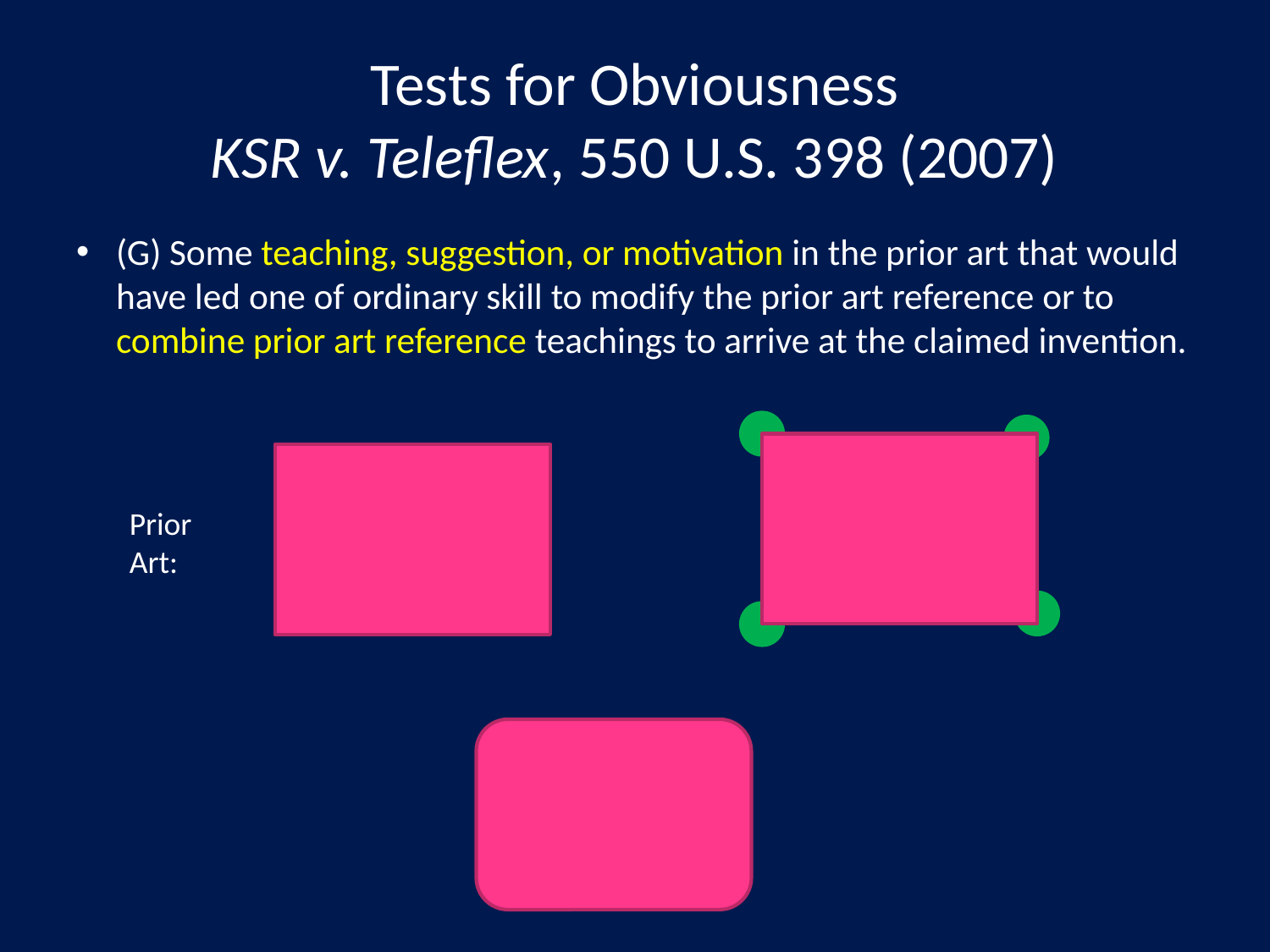

# Tests for Obviousness KSR v. Teleflex, 550 U.S. 398 (2007)
(G) Some teaching, suggestion, or motivation in the prior art that would have led one of ordinary skill to modify the prior art reference or to combine prior art reference teachings to arrive at the claimed invention.

Prior
Art: